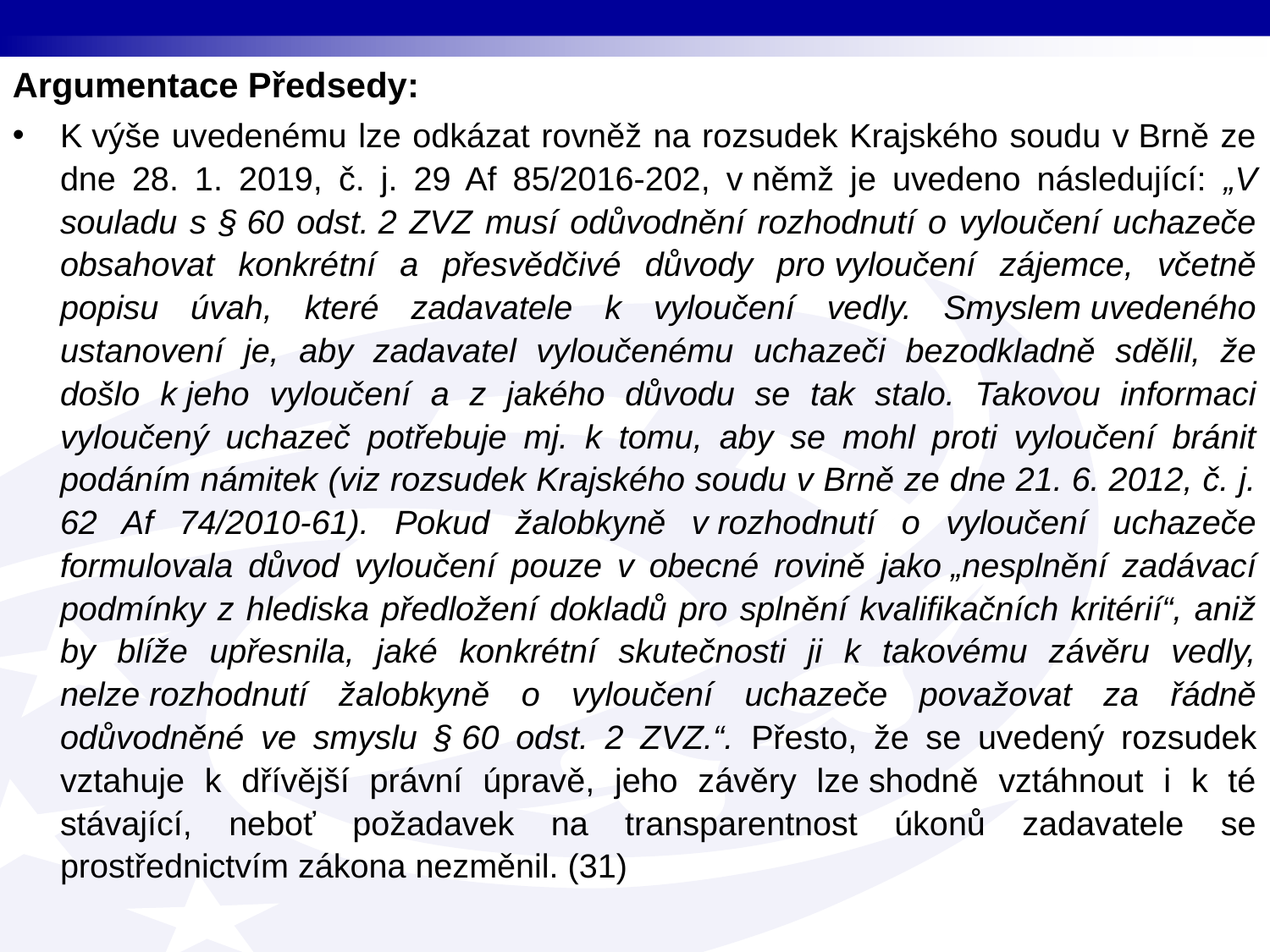

Argumentace Předsedy:
K výše uvedenému lze odkázat rovněž na rozsudek Krajského soudu v Brně ze dne 28. 1. 2019, č. j. 29 Af 85/2016-202, v němž je uvedeno následující: „V souladu s § 60 odst. 2 ZVZ musí odůvodnění rozhodnutí o vyloučení uchazeče obsahovat konkrétní a přesvědčivé důvody pro vyloučení zájemce, včetně popisu úvah, které zadavatele k vyloučení vedly. Smyslem uvedeného ustanovení je, aby zadavatel vyloučenému uchazeči bezodkladně sdělil, že došlo k jeho vyloučení a z jakého důvodu se tak stalo. Takovou informaci vyloučený uchazeč potřebuje mj. k tomu, aby se mohl proti vyloučení bránit podáním námitek (viz rozsudek Krajského soudu v Brně ze dne 21. 6. 2012, č. j. 62 Af 74/2010-61). Pokud žalobkyně v rozhodnutí o vyloučení uchazeče formulovala důvod vyloučení pouze v obecné rovině jako „nesplnění zadávací podmínky z hlediska předložení dokladů pro splnění kvalifikačních kritérií“, aniž by blíže upřesnila, jaké konkrétní skutečnosti ji k takovému závěru vedly, nelze rozhodnutí žalobkyně o vyloučení uchazeče považovat za řádně odůvodněné ve smyslu § 60 odst. 2 ZVZ.“. Přesto, že se uvedený rozsudek vztahuje k dřívější právní úpravě, jeho závěry lze shodně vztáhnout i k té stávající, neboť požadavek na transparentnost úkonů zadavatele se prostřednictvím zákona nezměnil. (31)